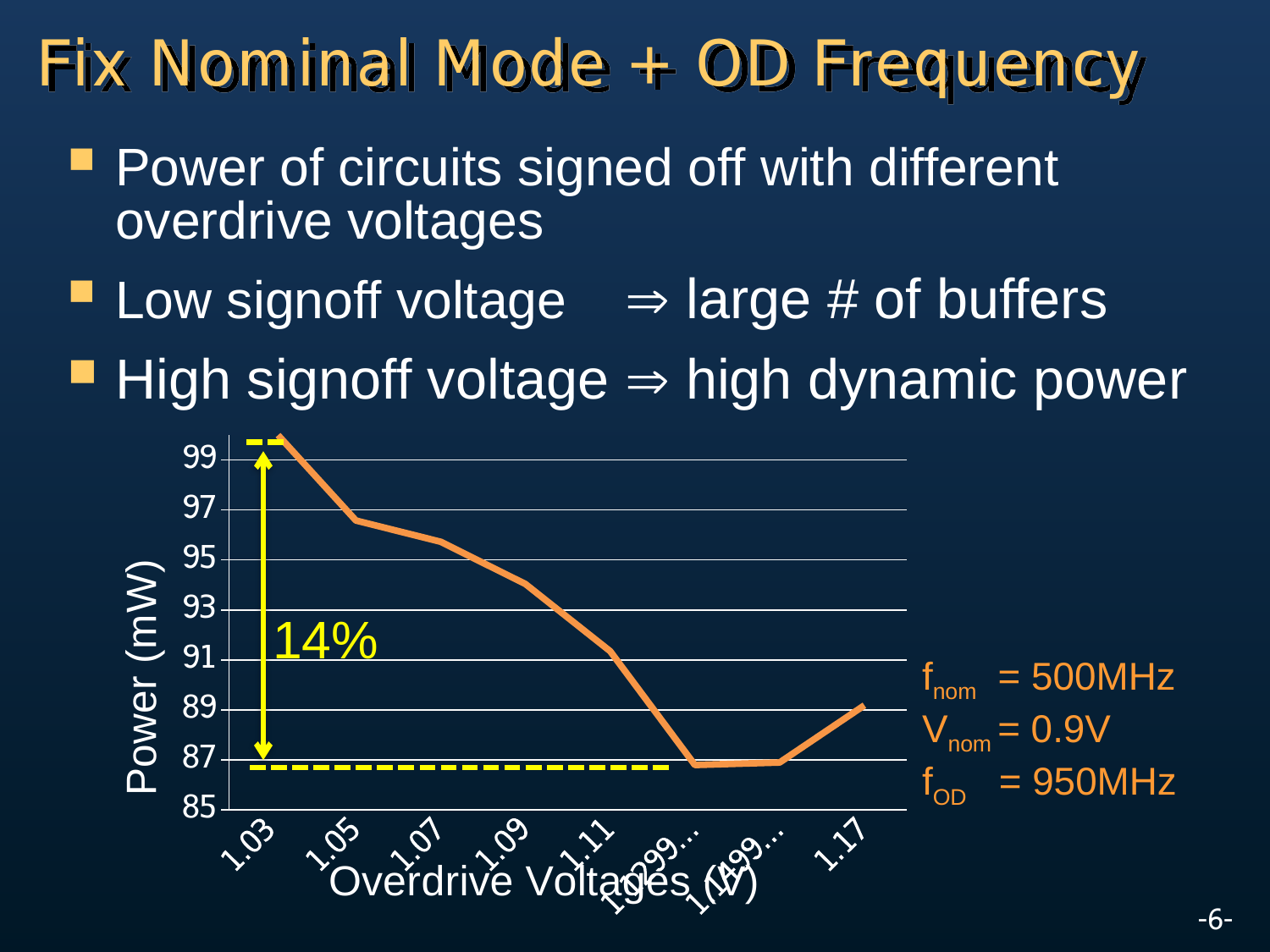

# Fix Nominal Mode + OD Frequency
Power of circuits signed off with different overdrive voltages
Low signoff voltage    ⇒ large # of buffers
High signoff voltage ⇒ high dynamic power

### Chart

| Category | 950 MHz |
|---|---|
| 1.03 | 100.3 |
| 1.05 | 96.58 |
| 1.07 | 95.73 |
| 1.09 | 94.04 |
| 1.11 | 91.35 |
| 1.129999999999989 | 86.79 |
| 1.149999999999989 | 86.89 |
| 1.170000000000002 | 89.17999999999998 |
14%
fnom  = 500MHz
Vnom = 0.9V
fOD   = 950MHz